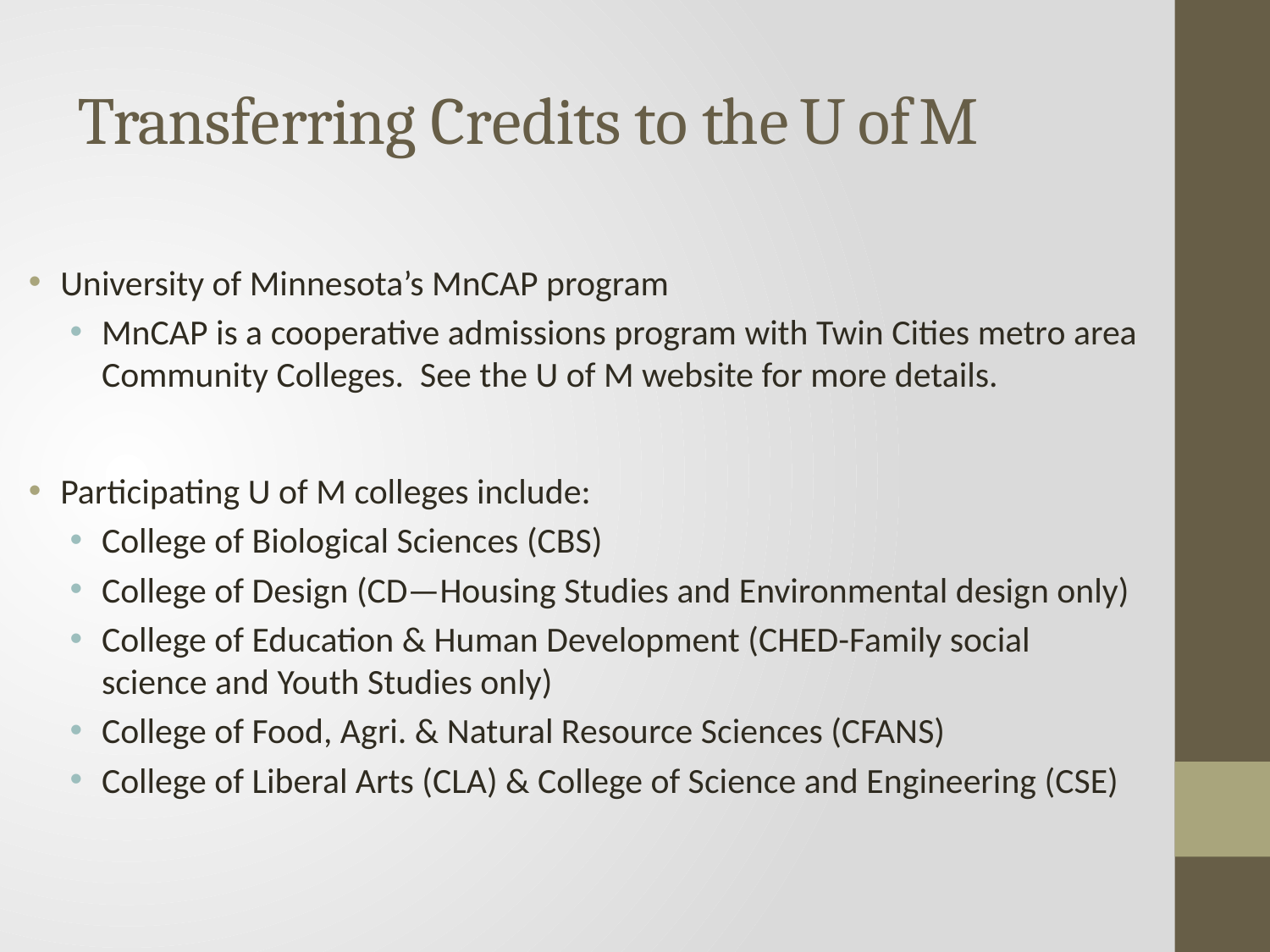

# Transferring Credits to the U of M
University of Minnesota’s MnCAP program
MnCAP is a cooperative admissions program with Twin Cities metro area Community Colleges.  See the U of M website for more details.

Participating U of M colleges include:
College of Biological Sciences (CBS)
College of Design (CD—Housing Studies and Environmental design only)
College of Education & Human Development (CHED-Family social science and Youth Studies only)
College of Food, Agri. & Natural Resource Sciences (CFANS)
College of Liberal Arts (CLA) & College of Science and Engineering (CSE)